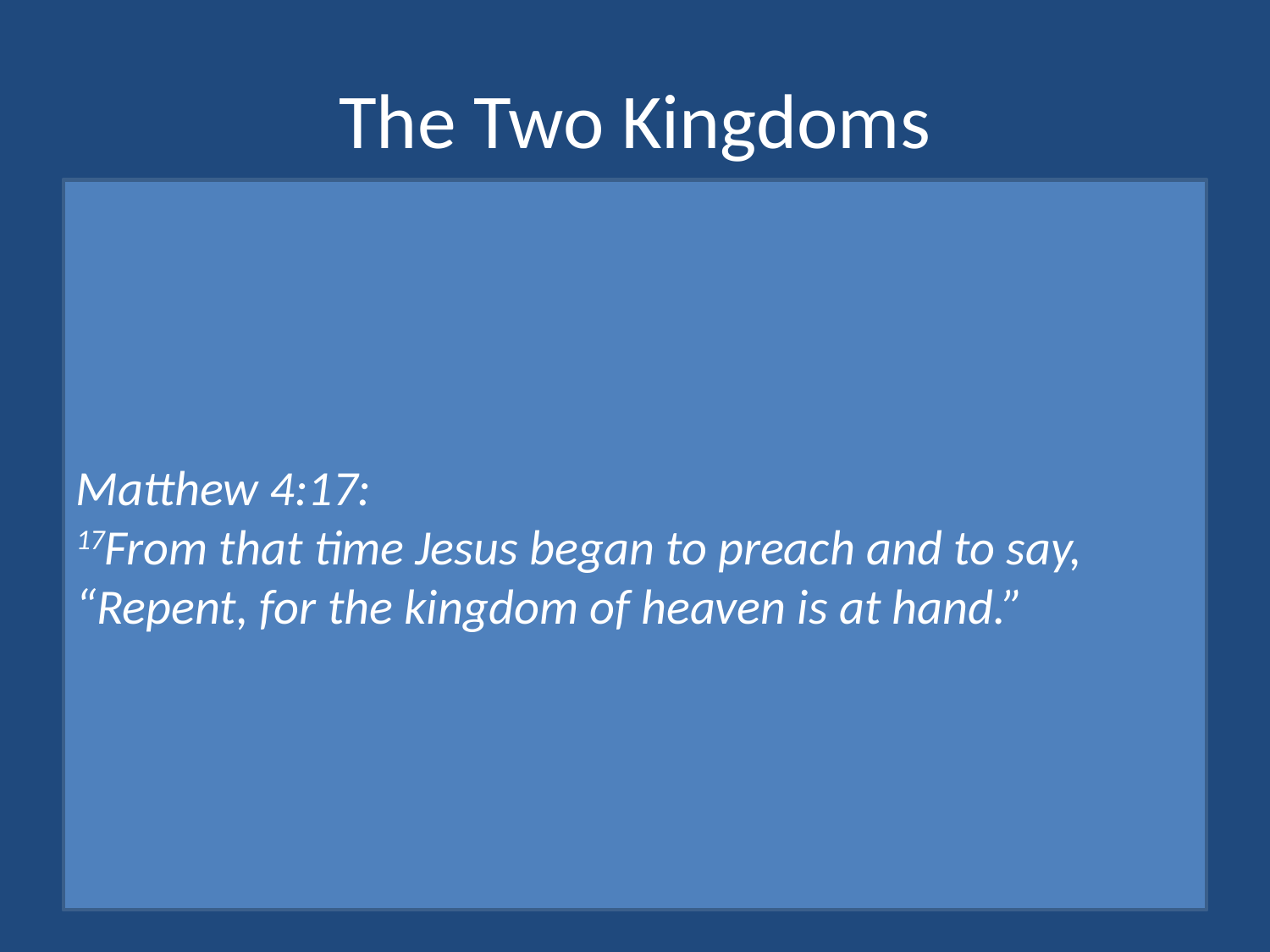

# The Two Kingdoms
Matthew 6:33:
33But seek first the kingdom of God and His righteousness, and all these things shall be added to you.
Matthew 12:28:
28But if I cast out demons by the Spirit of God, surely the kingdom of God has come upon you.
Matthew 4:17:
17From that time Jesus began to preach and to say, “Repent, for the kingdom of heaven is at hand.”
God is the ruler of the kingdom of light
Satan is the ruler of the kingdom of darkness
Acts 26:15-18